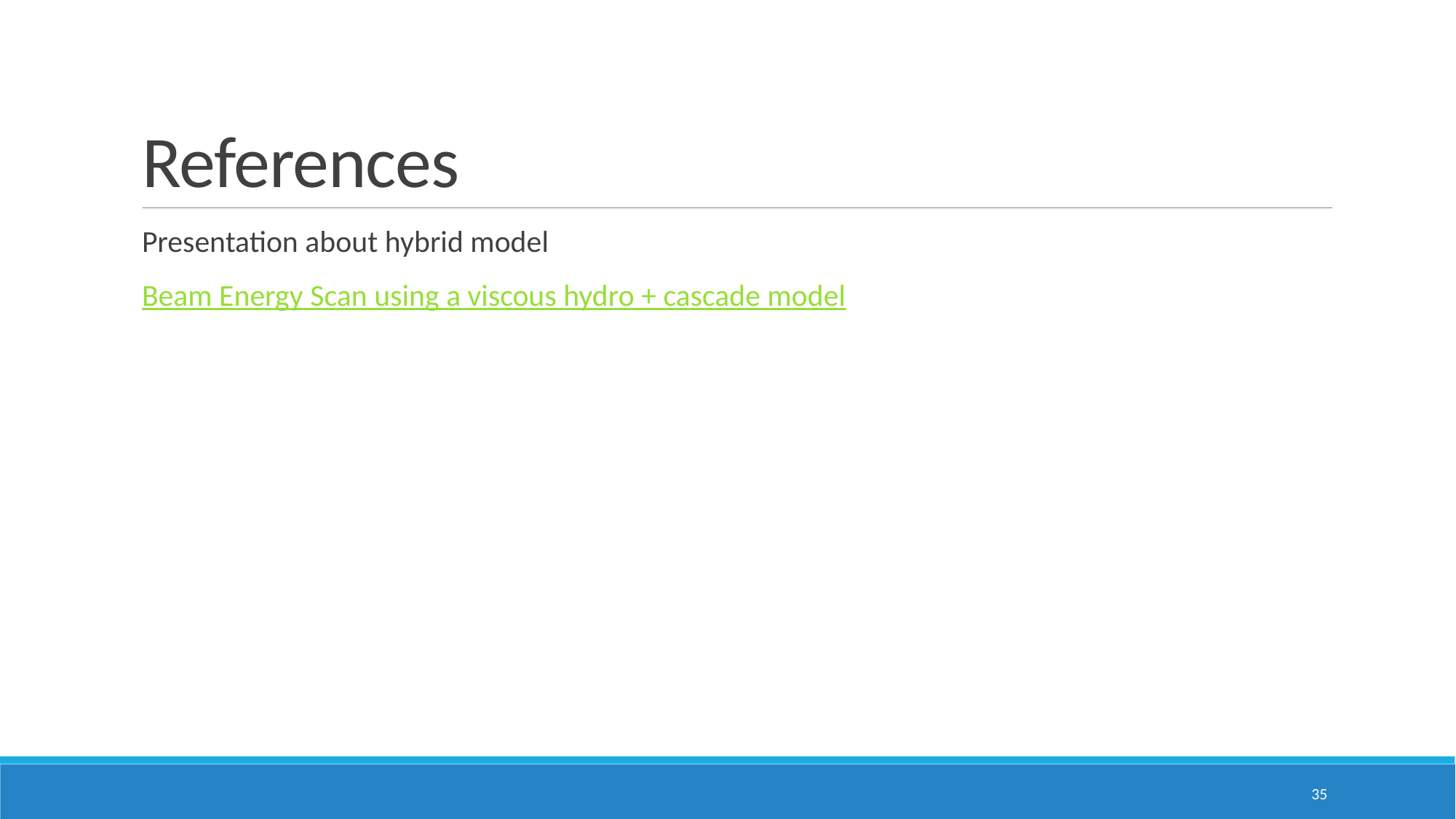

# References
Presentation about hybrid model
Beam Energy Scan using a viscous hydro + cascade model
35